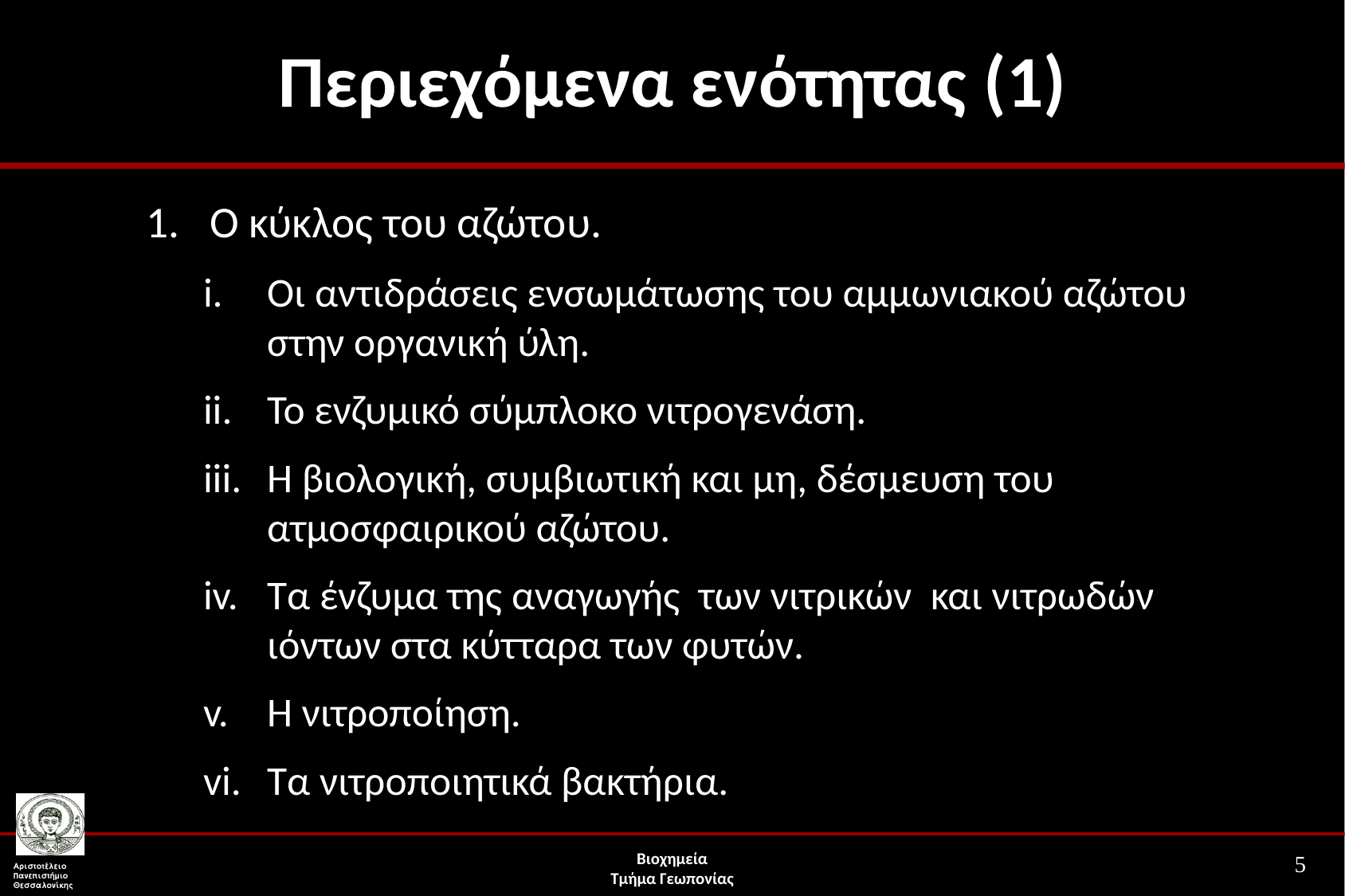

# Περιεχόμενα ενότητας (1)
Ο κύκλος του αζώτου.
Οι αντιδράσεις ενσωμάτωσης του αμμωνιακού αζώτου στην οργανική ύλη.
Το ενζυμικό σύμπλοκο νιτρογενάση.
Η βιολογική, συμβιωτική και μη, δέσμευση του ατμοσφαιρικού αζώτου.
Τα ένζυμα της αναγωγής  των νιτρικών  και νιτρωδών ιόντων στα κύτταρα των φυτών.
Η νιτροποίηση.
Τα νιτροποιητικά βακτήρια.

5